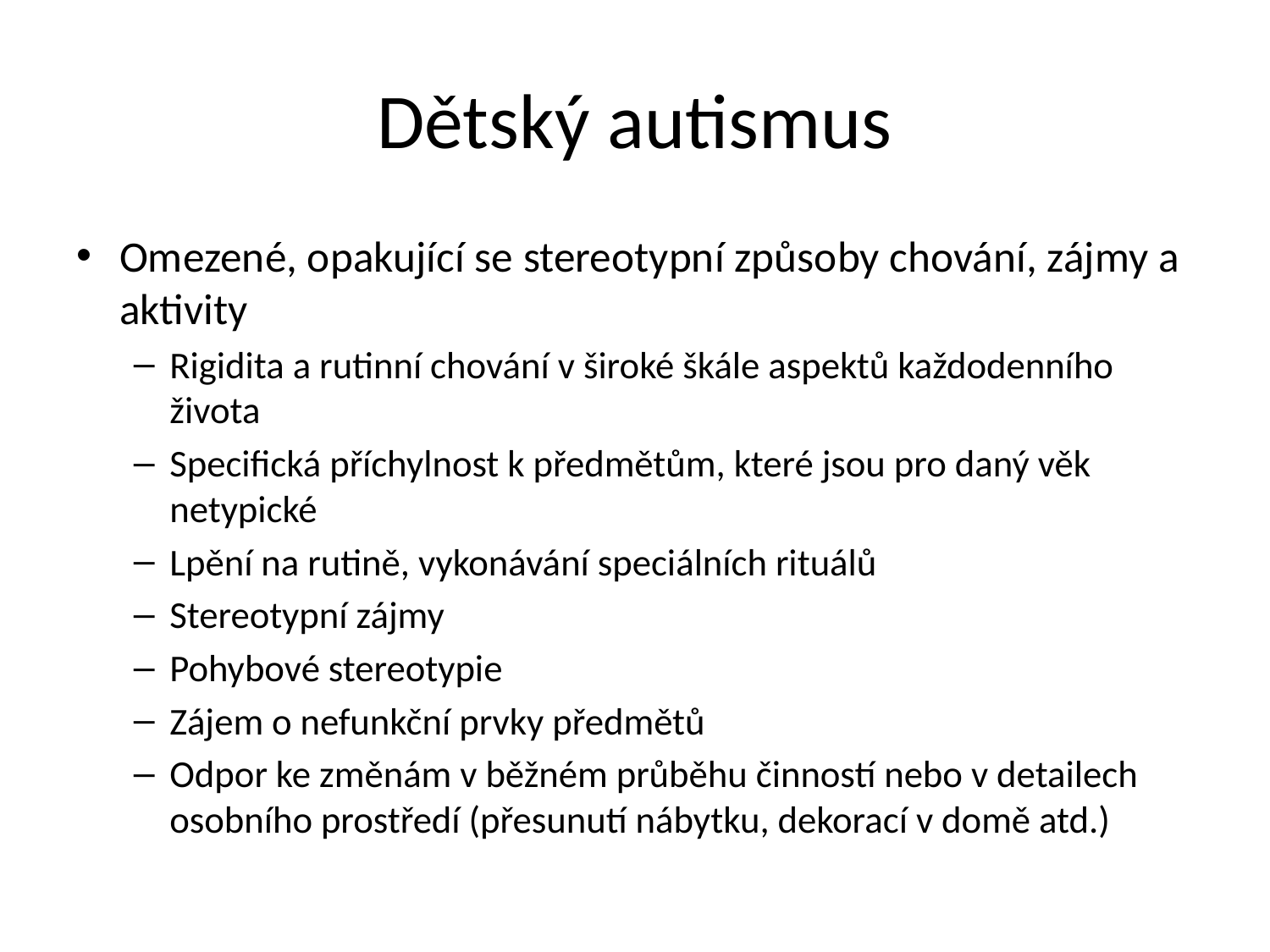

# Dětský autismus
Omezené, opakující se stereotypní způsoby chování, zájmy a aktivity
Rigidita a rutinní chování v široké škále aspektů každodenního života
Specifická příchylnost k předmětům, které jsou pro daný věk netypické
Lpění na rutině, vykonávání speciálních rituálů
Stereotypní zájmy
Pohybové stereotypie
Zájem o nefunkční prvky předmětů
Odpor ke změnám v běžném průběhu činností nebo v detailech osobního prostředí (přesunutí nábytku, dekorací v domě atd.)